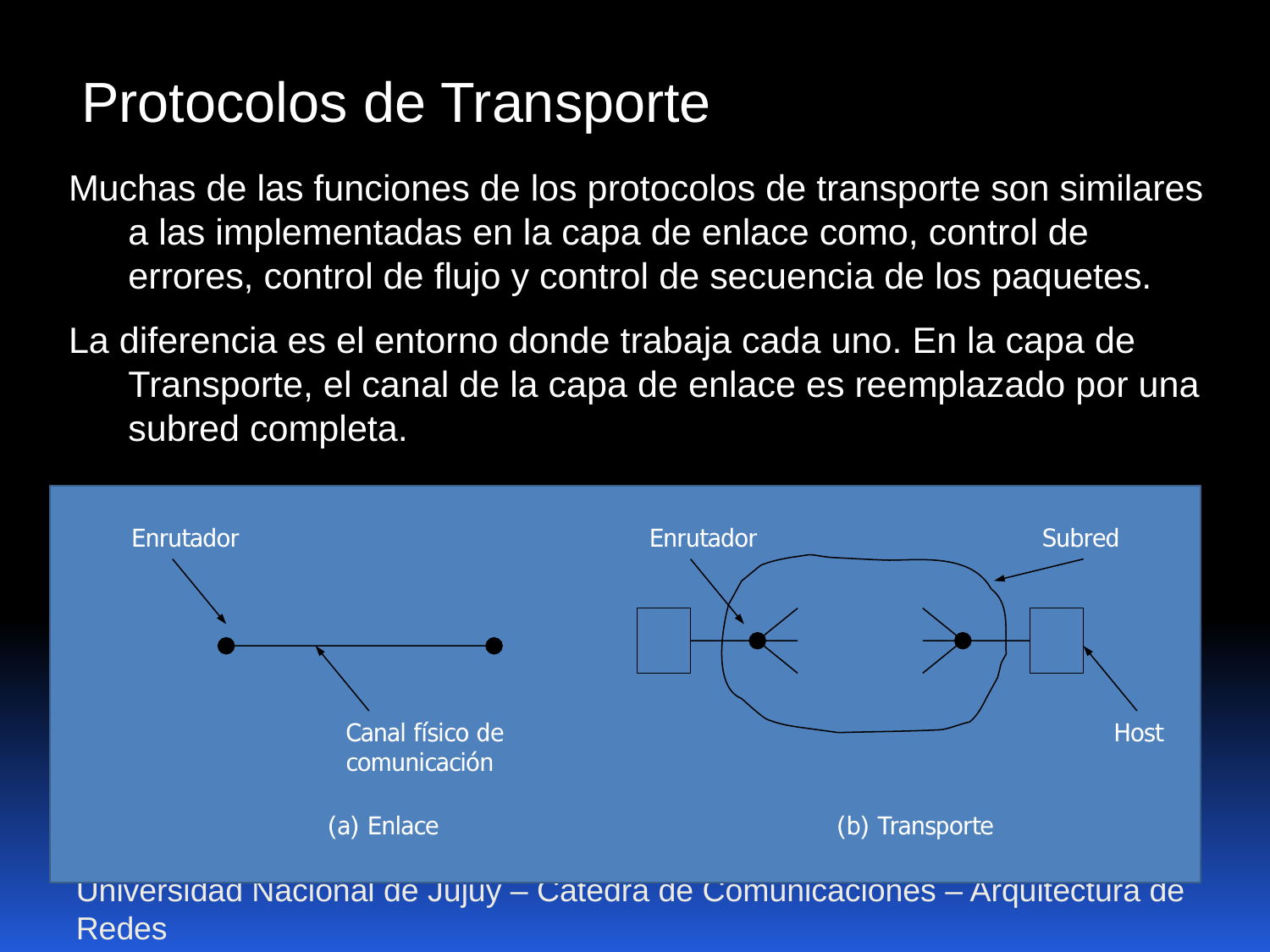

Protocolos de Transporte

Muchas de las funciones de los protocolos de transporte son similares a las implementadas en la capa de enlace como, control de errores, control de flujo y control de secuencia de los paquetes.
La diferencia es el entorno donde trabaja cada uno. En la capa de Transporte, el canal de la capa de enlace es reemplazado por una subred completa.

Enrutador

Canal físico de comunicación
Enrutador
Subred

Host
    (a) Enlace	                                   (b) Transporte
Universidad Nacional de Jujuy – Cátedra de Comunicaciones – Arquitectura de Redes